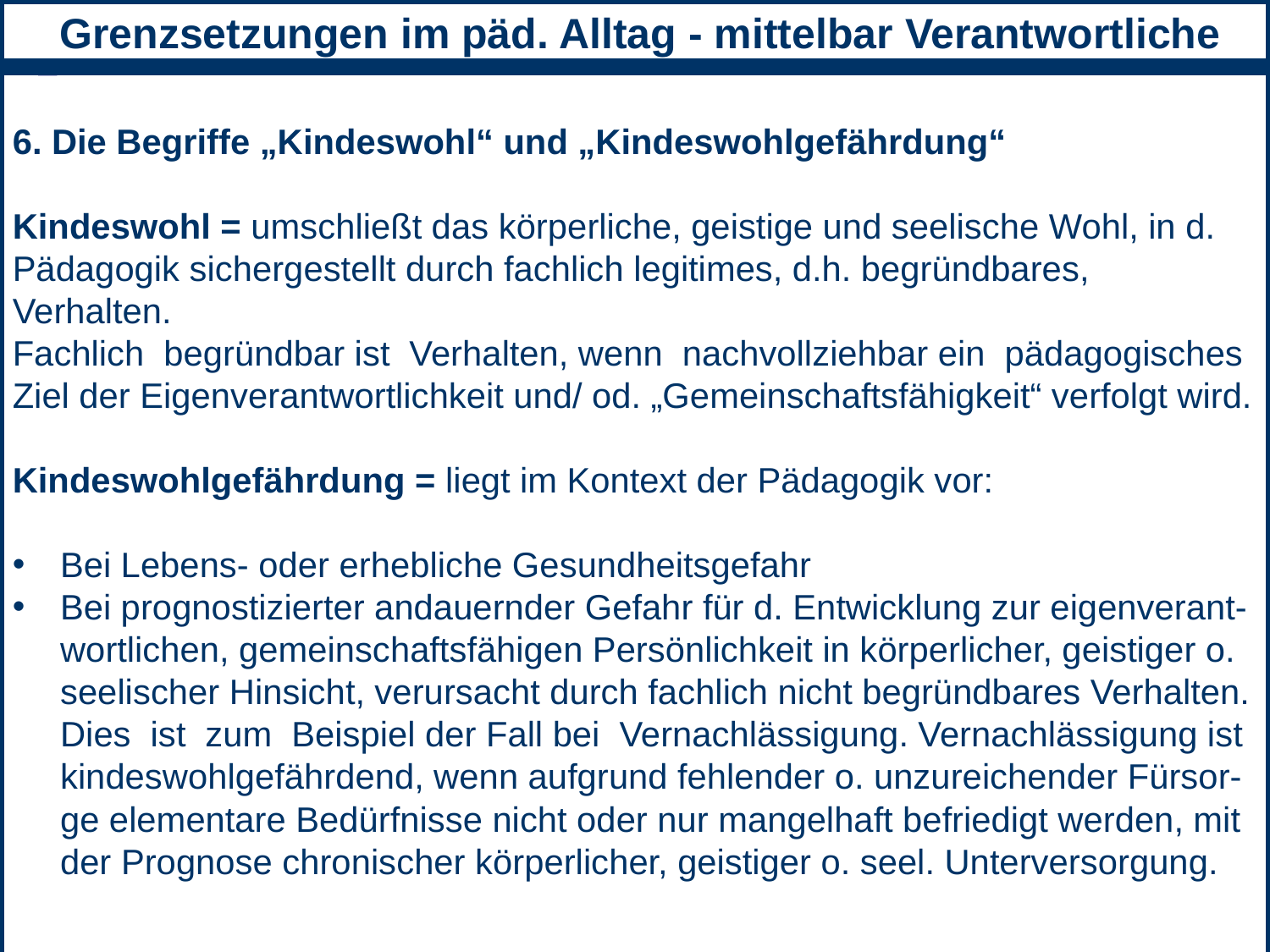

Grenzsetzungen im päd. Alltag - mittelbar Verantwortliche

6. Die Begriffe „Kindeswohl“ und „Kindeswohlgefährdung“

Kindeswohl = umschließt das körperliche, geistige und seelische Wohl, in d.  Pädagogik sichergestellt durch fachlich legitimes, d.h. begründbares, Verhalten.
Fachlich  begründbar ist  Verhalten, wenn  nachvollziehbar ein  pädagogisches  Ziel der Eigenverantwortlichkeit und/ od. „Gemeinschaftsfähigkeit“ verfolgt wird.

Kindeswohlgefährdung = liegt im Kontext der Pädagogik vor:

Bei Lebens- oder erhebliche Gesundheitsgefahr
Bei prognostizierter andauernder Gefahr für d. Entwicklung zur eigenverant- wortlichen, gemeinschaftsfähigen Persönlichkeit in körperlicher, geistiger o. seelischer Hinsicht, verursacht durch fachlich nicht begründbares Verhalten. Dies  ist  zum  Beispiel der Fall bei  Vernachlässigung. Vernachlässigung ist kindeswohlgefährdend, wenn aufgrund fehlender o. unzureichender Fürsor- ge elementare Bedürfnisse nicht oder nur mangelhaft befriedigt werden, mit der Prognose chronischer körperlicher, geistiger o. seel. Unterversorgung.